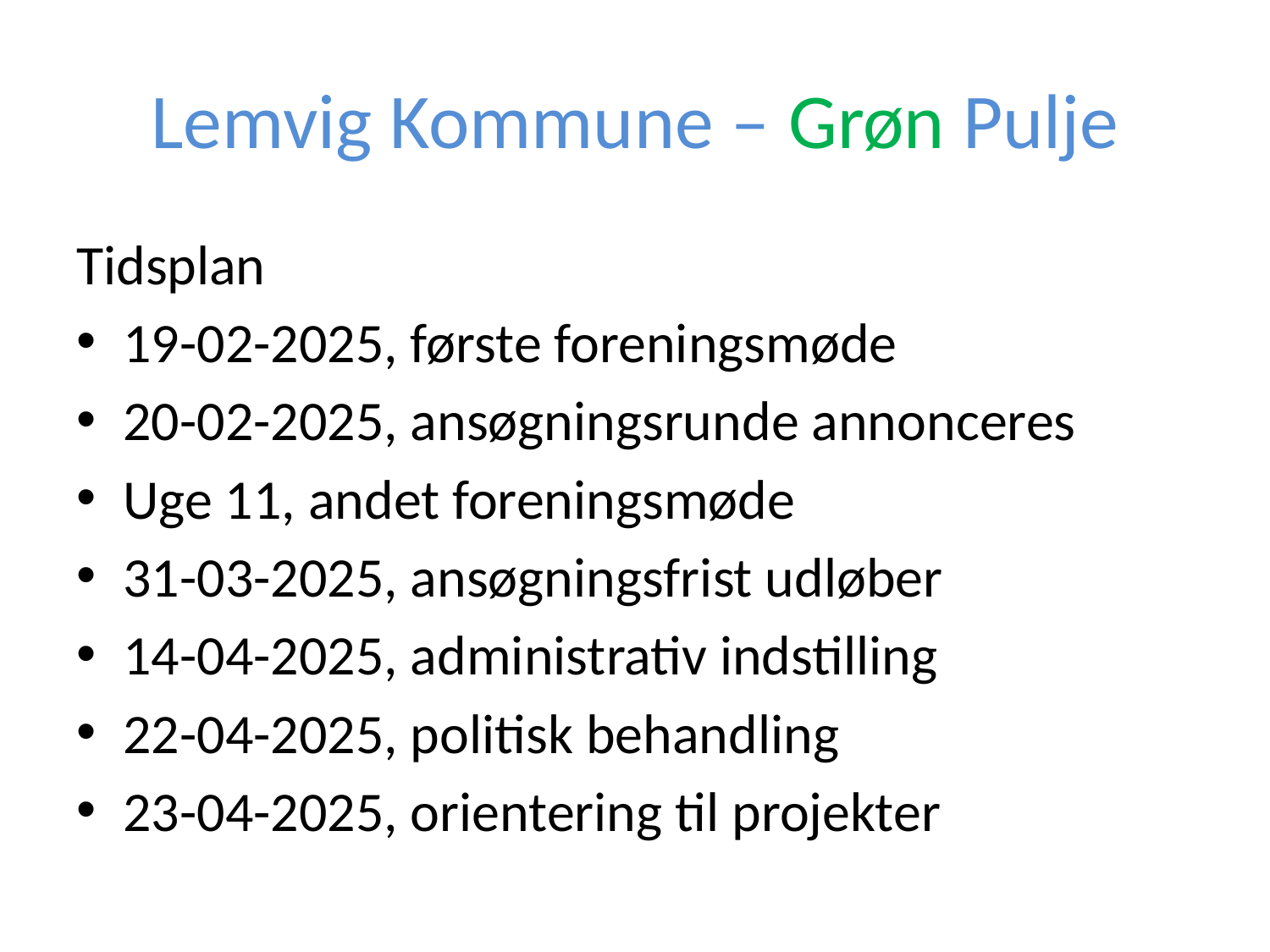

# Lemvig Kommune – Grøn Pulje
Tidsplan
19-02-2025, første foreningsmøde
20-02-2025, ansøgningsrunde annonceres
Uge 11, andet foreningsmøde
31-03-2025, ansøgningsfrist udløber
14-04-2025, administrativ indstilling
22-04-2025, politisk behandling
23-04-2025, orientering til projekter